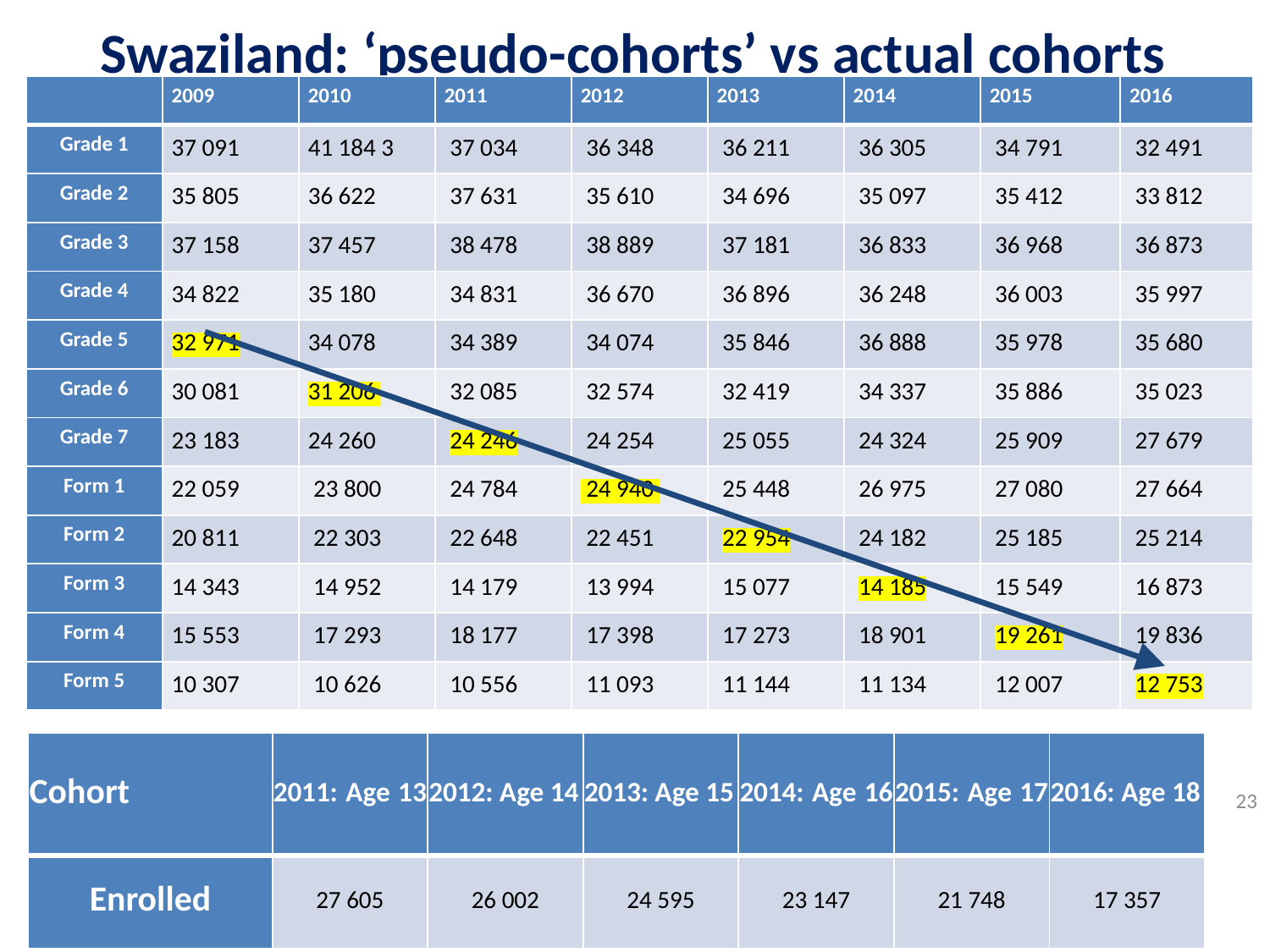

# Swaziland: ‘pseudo-cohorts’ vs actual cohorts
|  | 2009 | 2010 | 2011 | 2012 | 2013 | 2014 | 2015 | 2016 |
| --- | --- | --- | --- | --- | --- | --- | --- | --- |
| Grade 1 | 37 091 | 41 184 3 | 37 034 | 36 348 | 36 211 | 36 305 | 34 791 | 32 491 |
| Grade 2 | 35 805 | 36 622 | 37 631 | 35 610 | 34 696 | 35 097 | 35 412 | 33 812 |
| Grade 3 | 37 158 | 37 457 | 38 478 | 38 889 | 37 181 | 36 833 | 36 968 | 36 873 |
| Grade 4 | 34 822 | 35 180 | 34 831 | 36 670 | 36 896 | 36 248 | 36 003 | 35 997 |
| Grade 5 | 32 971 | 34 078 | 34 389 | 34 074 | 35 846 | 36 888 | 35 978 | 35 680 |
| Grade 6 | 30 081 | 31 206 | 32 085 | 32 574 | 32 419 | 34 337 | 35 886 | 35 023 |
| Grade 7 | 23 183 | 24 260 | 24 246 | 24 254 | 25 055 | 24 324 | 25 909 | 27 679 |
| Form 1 | 22 059 | 23 800 | 24 784 | 24 940 | 25 448 | 26 975 | 27 080 | 27 664 |
| Form 2 | 20 811 | 22 303 | 22 648 | 22 451 | 22 954 | 24 182 | 25 185 | 25 214 |
| Form 3 | 14 343 | 14 952 | 14 179 | 13 994 | 15 077 | 14 185 | 15 549 | 16 873 |
| Form 4 | 15 553 | 17 293 | 18 177 | 17 398 | 17 273 | 18 901 | 19 261 | 19 836 |
| Form 5 | 10 307 | 10 626 | 10 556 | 11 093 | 11 144 | 11 134 | 12 007 | 12 753 |
| Cohort | 2011: Age 13 | 2012: Age 14 | 2013: Age 15 | 2014: Age 16 | 2015: Age 17 | 2016: Age 18 |
| --- | --- | --- | --- | --- | --- | --- |
| Enrolled | 27 605 | 26 002 | 24 595 | 23 147 | 21 748 | 17 357 |
23